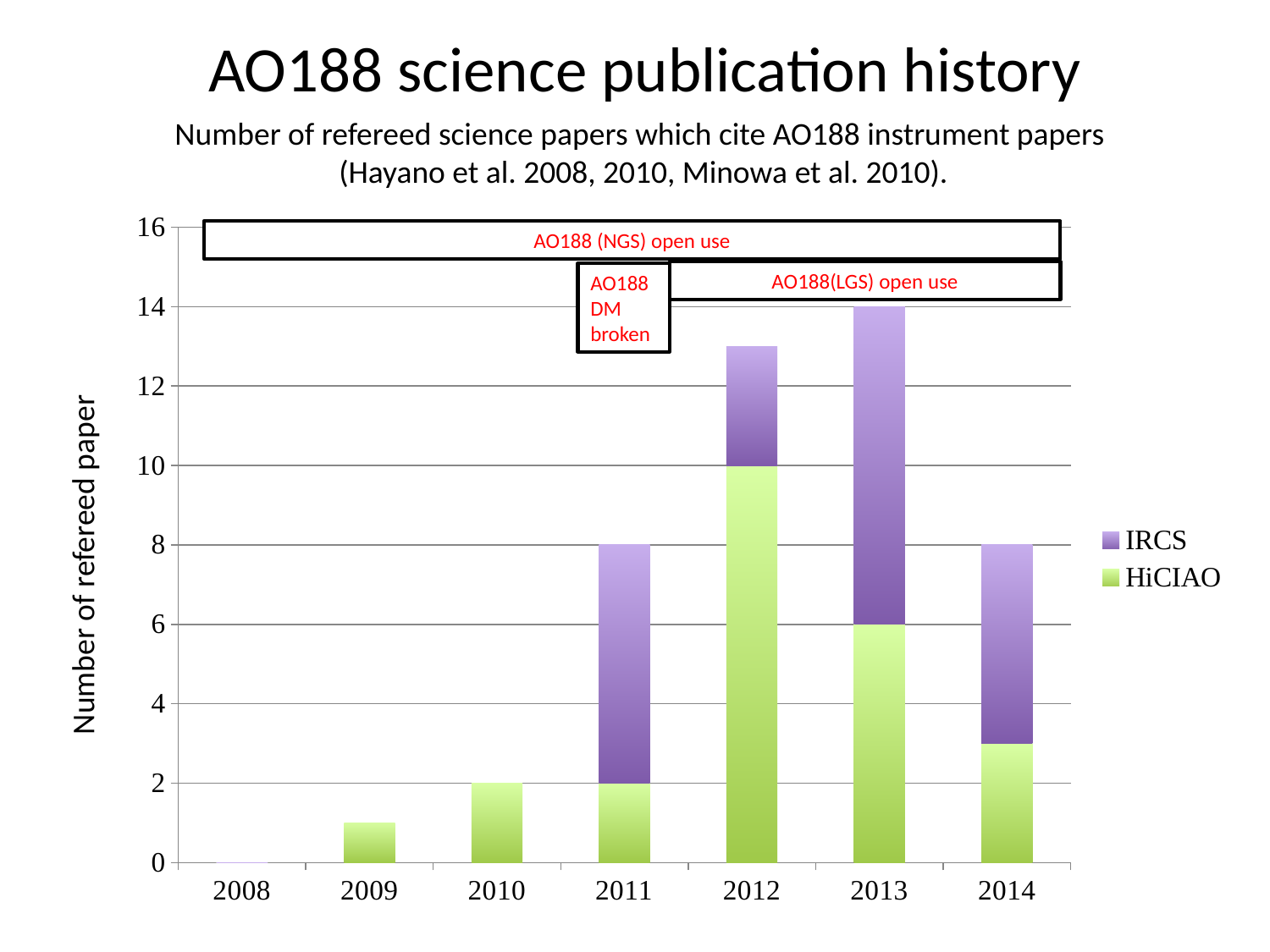

# AO188 science publication history
Number of refereed science papers which cite AO188 instrument papers
(Hayano et al. 2008, 2010, Minowa et al. 2010).

### Chart

| Category | HiCIAO | IRCS |
|---|---|---|
| 2008.0 | 0.0 | 0.0 |
| 2009.0 | 1.0 | 0.0 |
| 2010.0 | 2.0 | 0.0 |
| 2011.0 | 2.0 | 6.0 |
| 2012.0 | 10.0 | 3.0 |
| 2013.0 | 6.0 | 8.0 |
| 2014.0 | 3.0 | 5.0 |
AO188 (NGS) open use
AO188(LGS) open use
AO188 DM broken
Number of refereed paper